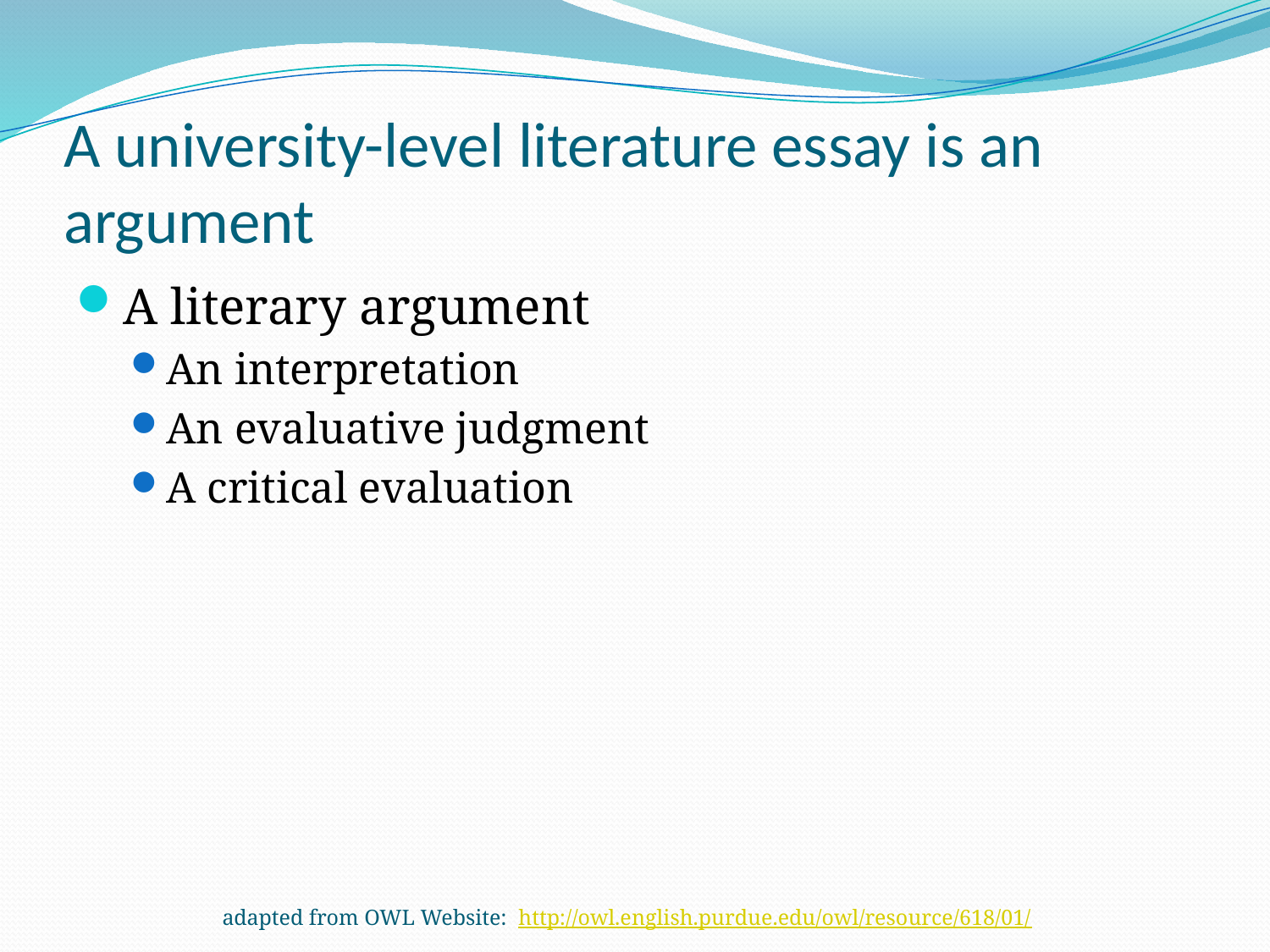

# A university-level literature essay is an argument
A literary argument
An interpretation
An evaluative judgment
A critical evaluation

adapted from OWL Website:  http://owl.english.purdue.edu/owl/resource/618/01/